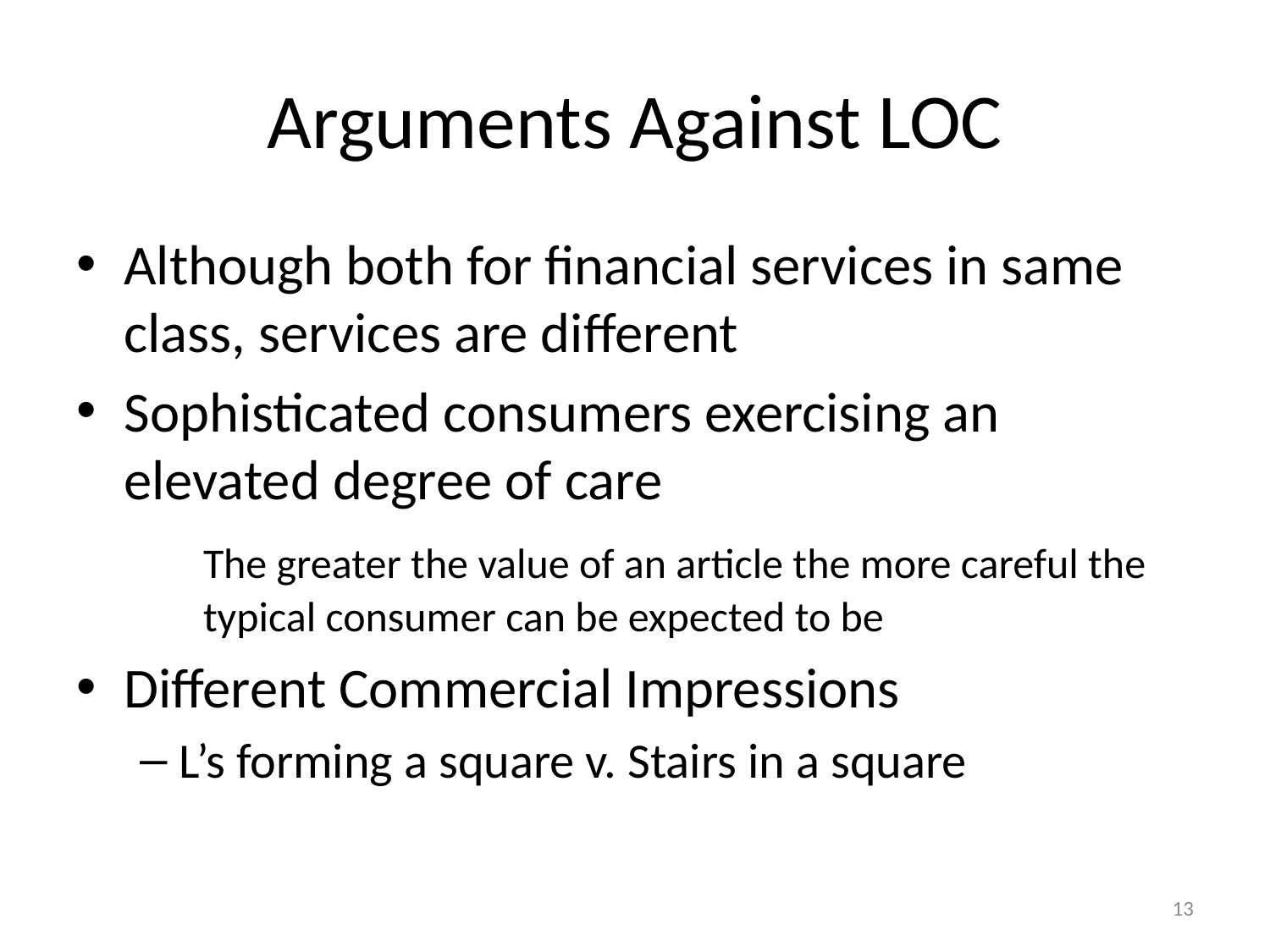

# Arguments Against LOC
Although both for financial services in same class, services are different
Sophisticated consumers exercising an elevated degree of care
	The greater the value of an article the more careful the 	typical consumer can be expected to be
Different Commercial Impressions
L’s forming a square v. Stairs in a square

13